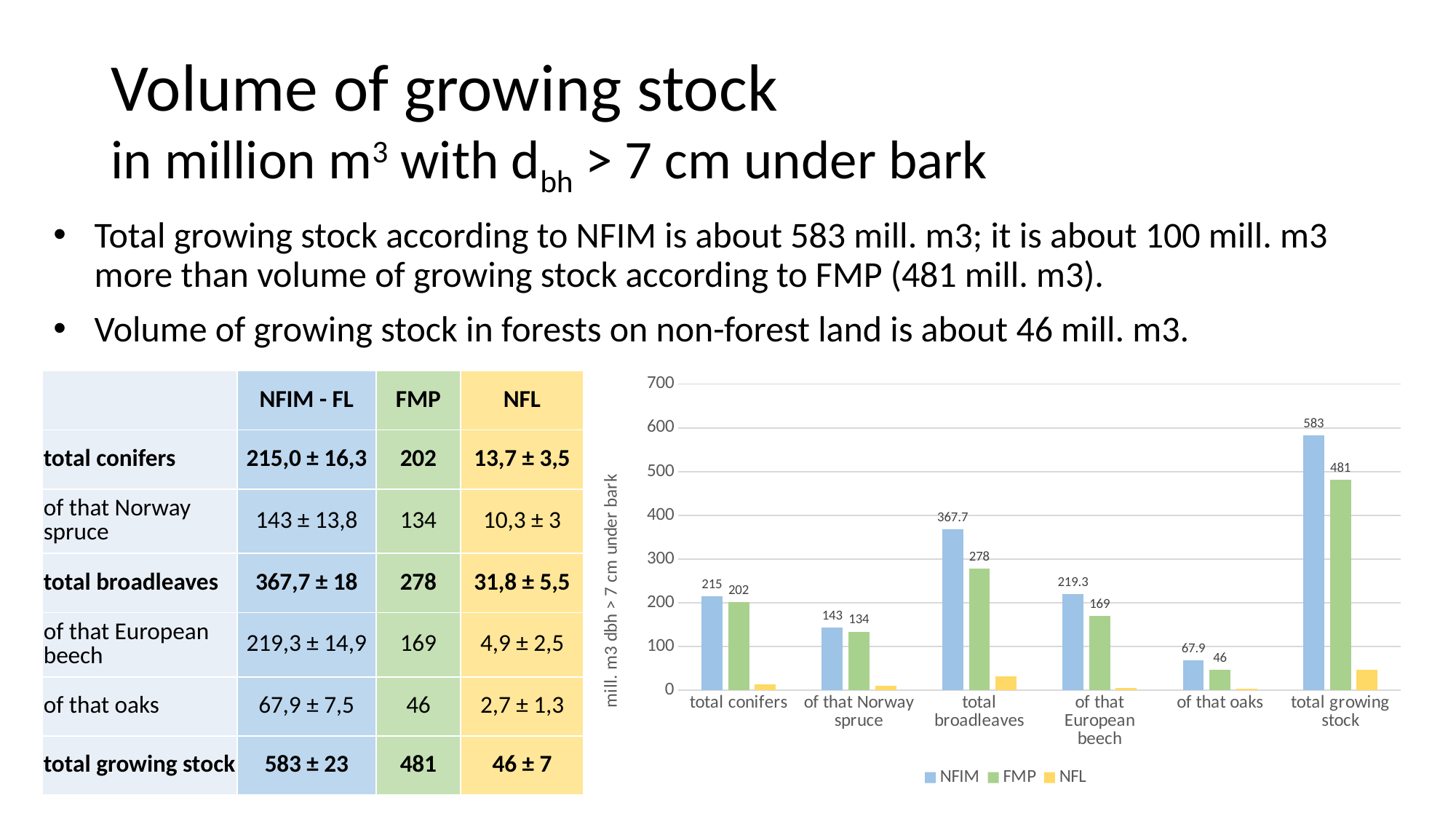

# Volume of growing stock in million m3 with dbh ˃ 7 cm under bark
Total growing stock according to NFIM is about 583 mill. m3; it is about 100 mill. m3 more than volume of growing stock according to FMP (481 mill. m3).
Volume of growing stock in forests on non-forest land is about 46 mill. m3.
|  | NFIM - FL | FMP | NFL |
| --- | --- | --- | --- |
| total conifers | 215,0 ± 16,3 | 202 | 13,7 ± 3,5 |
| of that Norway spruce | 143 ± 13,8 | 134 | 10,3 ± 3 |
| total broadleaves | 367,7 ± 18 | 278 | 31,8 ± 5,5 |
| of that European beech | 219,3 ± 14,9 | 169 | 4,9 ± 2,5 |
| of that oaks | 67,9 ± 7,5 | 46 | 2,7 ± 1,3 |
| total growing stock | 583 ± 23 | 481 | 46 ± 7 |

### Chart

| Category | NFIM | FMP | NFL |
|---|---|---|---|
| total conifers | 215.0 | 202.0 | 13.7 |
| of that Norway spruce | 143.0 | 134.0 | 10.3 |
| total broadleaves | 367.7 | 278.0 | 31.8 |
| of that European beech | 219.3 | 169.0 | 4.9 |
| of that oaks | 67.9 | 46.0 | 2.7 |
| total growing stock | 583.0 | 481.0 | 46.0 |